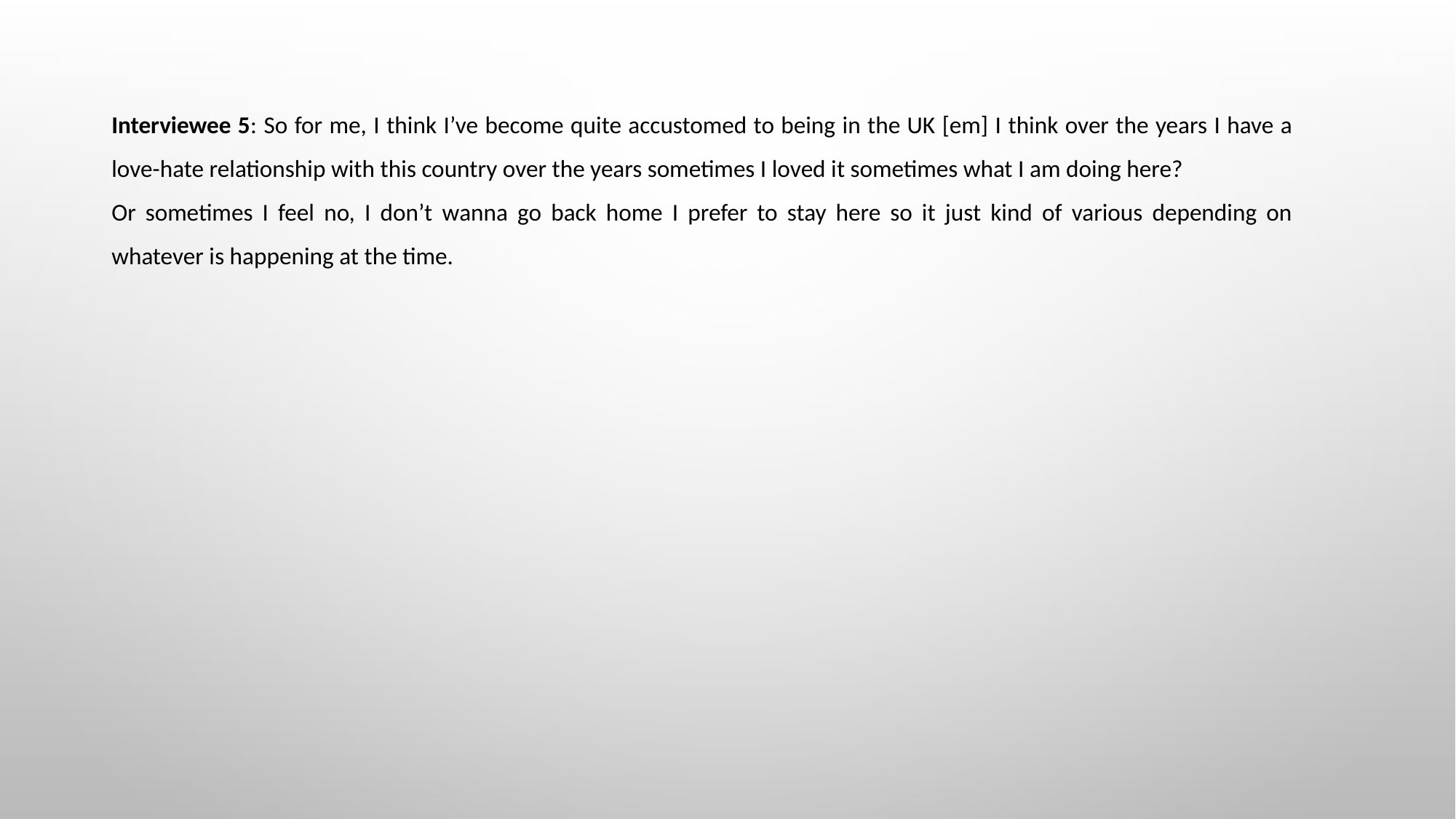

Interviewee 5: So for me, I think I’ve become quite accustomed to being in the UK [em] I think over the years I have a love-hate relationship with this country over the years sometimes I loved it sometimes what I am doing here?
Or sometimes I feel no, I don’t wanna go back home I prefer to stay here so it just kind of various depending on whatever is happening at the time.